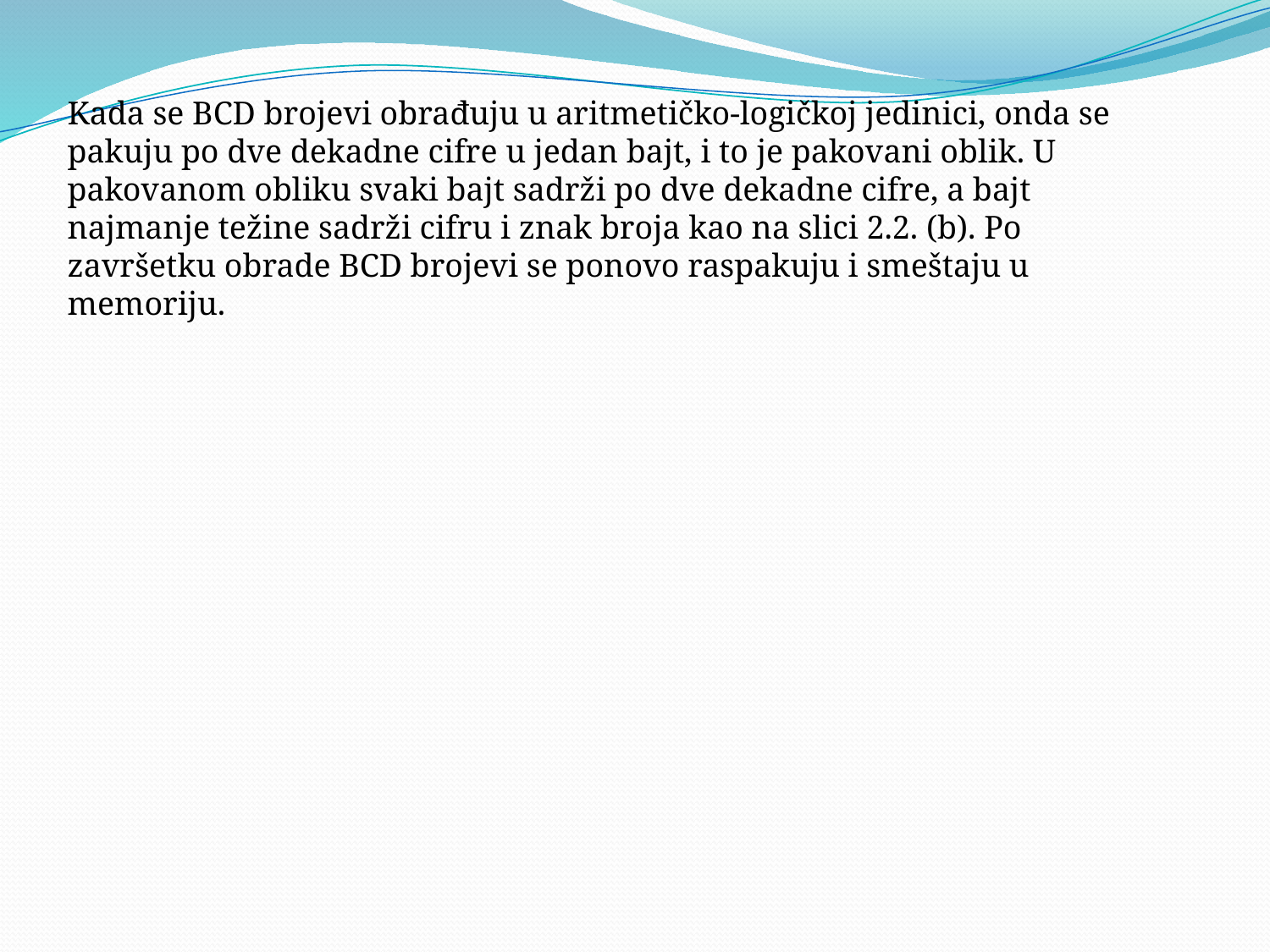

Kada se BCD brojevi obrađuju u aritmetičko-logičkoj jedinici, onda se pakuju po dve dekadne cifre u jedan bajt, i to je pakovani oblik. U pakovanom obliku svaki bajt sadrži po dve dekadne cifre, a bajt najmanje težine sadrži cifru i znak broja kao na slici 2.2. (b). Po završetku obrade BCD brojevi se ponovo raspakuju i smeštaju u memoriju.